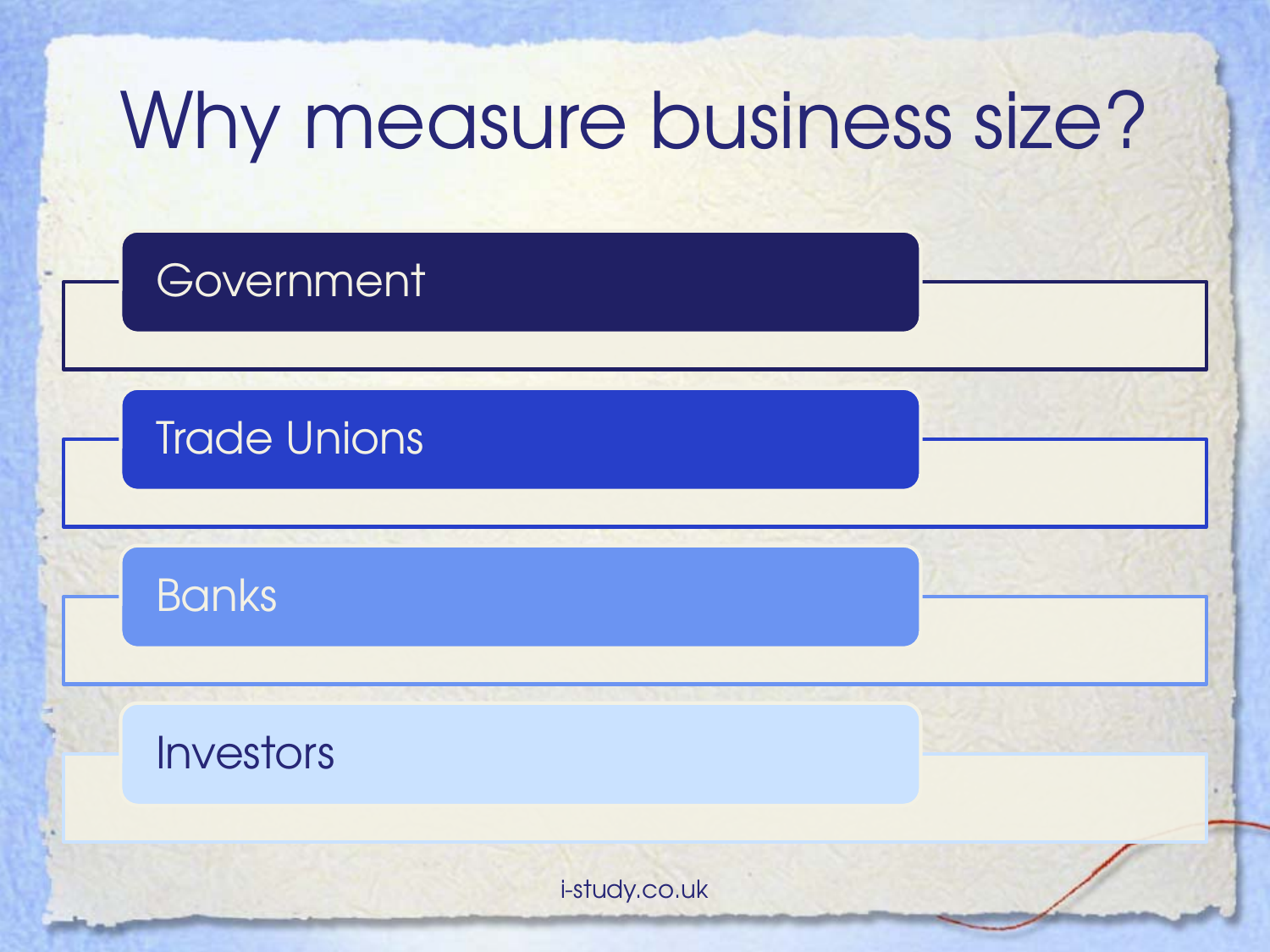

# Why measure business size?
Government
Trade Unions
Banks
Investors
i-study.co.uk